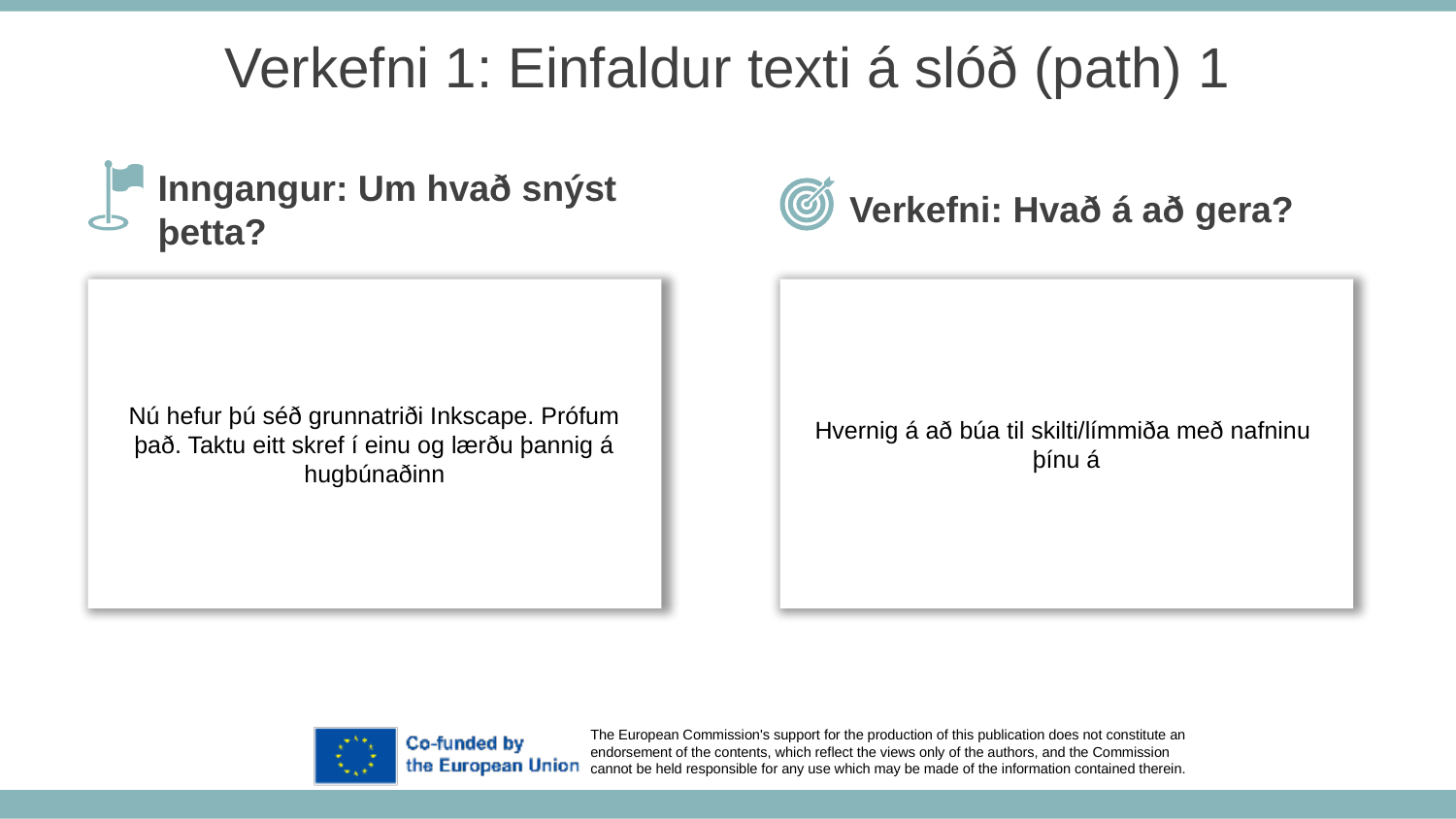

Verkefni 1: Einfaldur texti á slóð (path) 1

Verkefni: Hvað á að gera?
Inngangur: Um hvað snýst þetta?
Nú hefur þú séð grunnatriði Inkscape. Prófum það. Taktu eitt skref í einu og lærðu þannig á hugbúnaðinn
Hvernig á að búa til skilti/límmiða með nafninu
þínu á